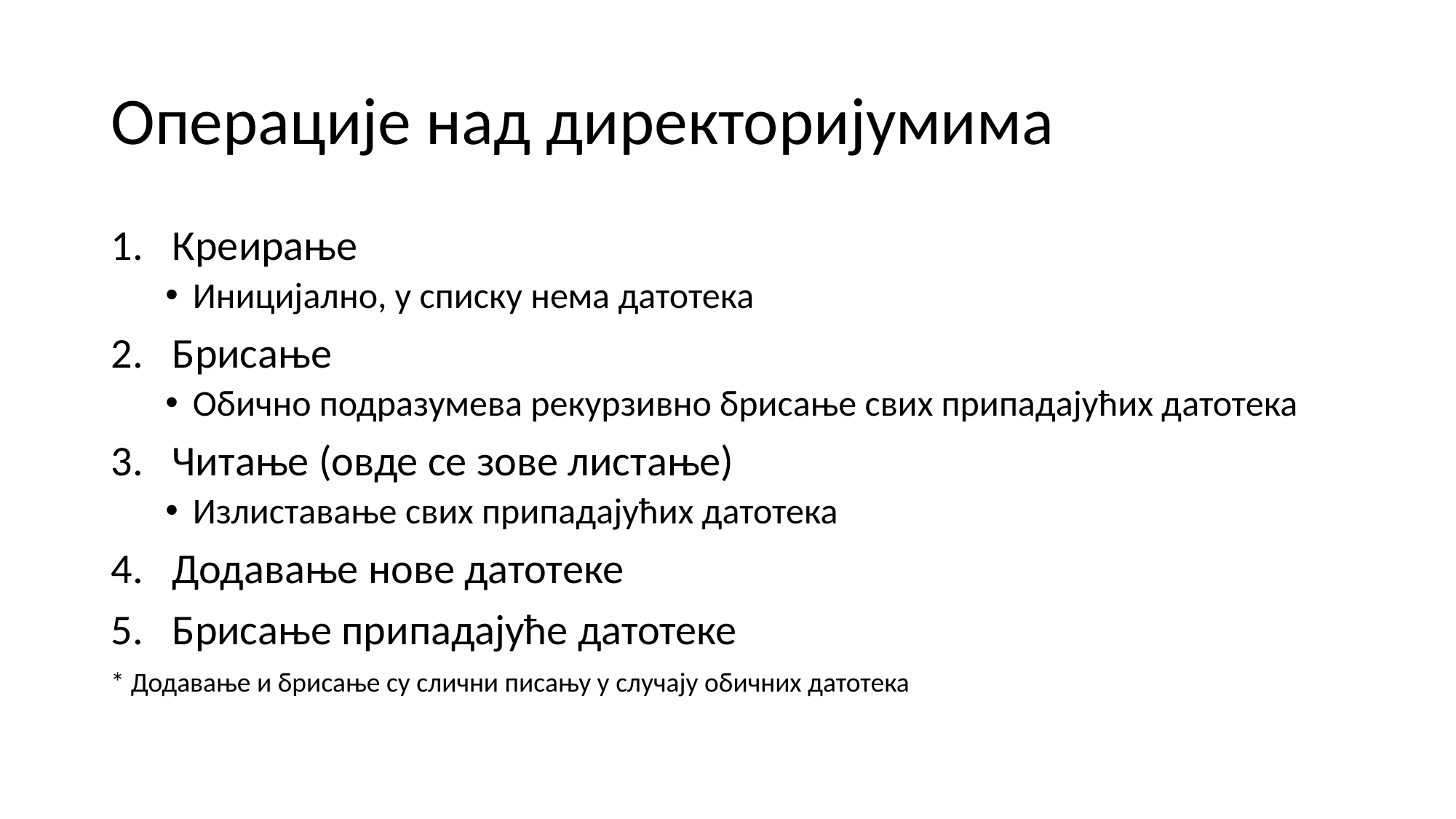

# Операције над директоријумима
Креирање
Иницијално, у списку нема датотека
Брисање
Обично подразумева рекурзивно брисање свих припадајућих датотека
Читање (овде се зове листање)
Излиставање свих припадајућих датотека
Додавање нове датотеке
Брисање припадајуће датотеке
* Додавање и брисање су слични писању у случају обичних датотека